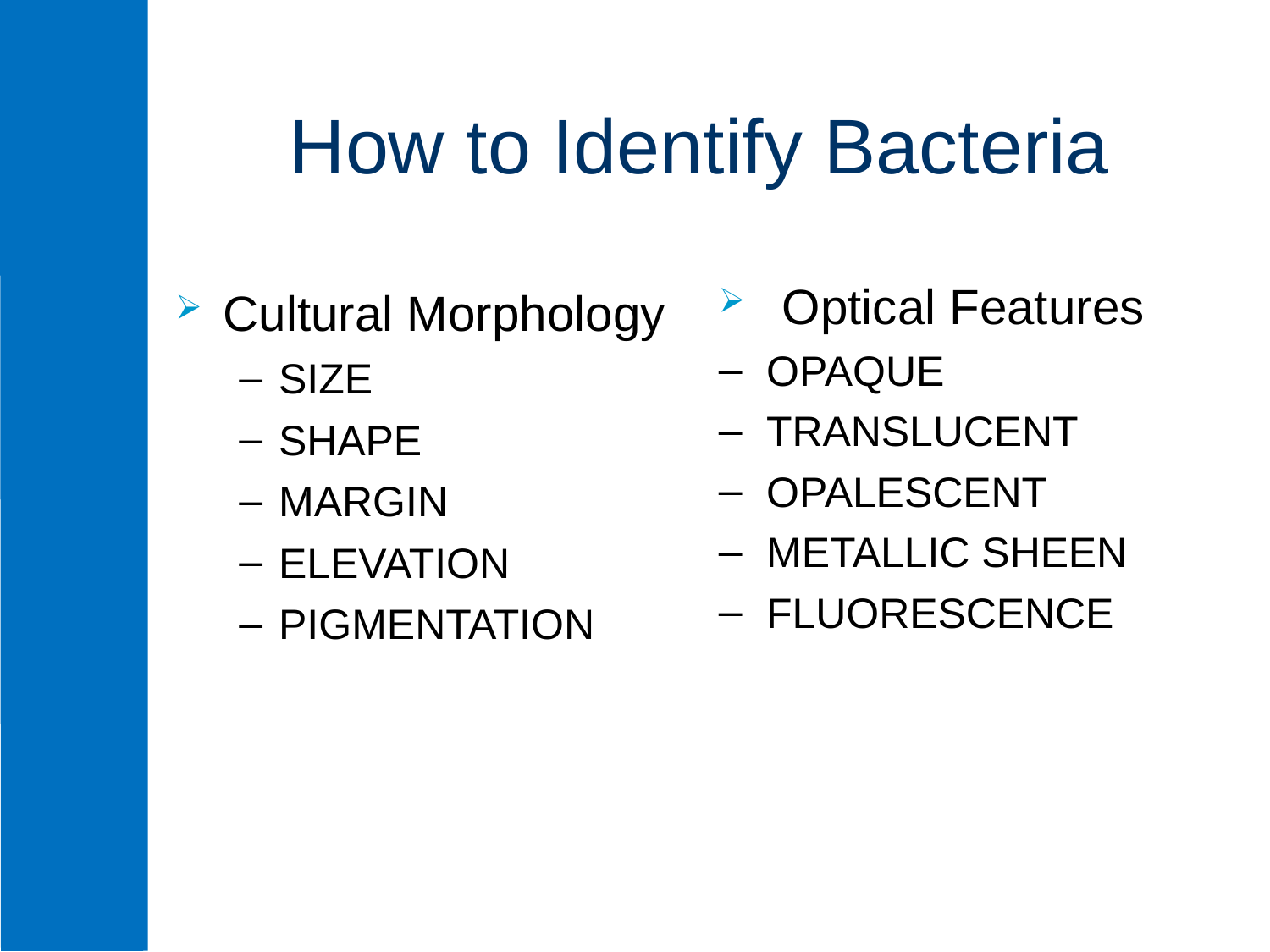

# How to Identify Bacteria
Cultural Morphology
SIZE
SHAPE
MARGIN
ELEVATION
PIGMENTATION
Optical Features
OPAQUE
TRANSLUCENT
OPALESCENT
METALLIC SHEEN
FLUORESCENCE